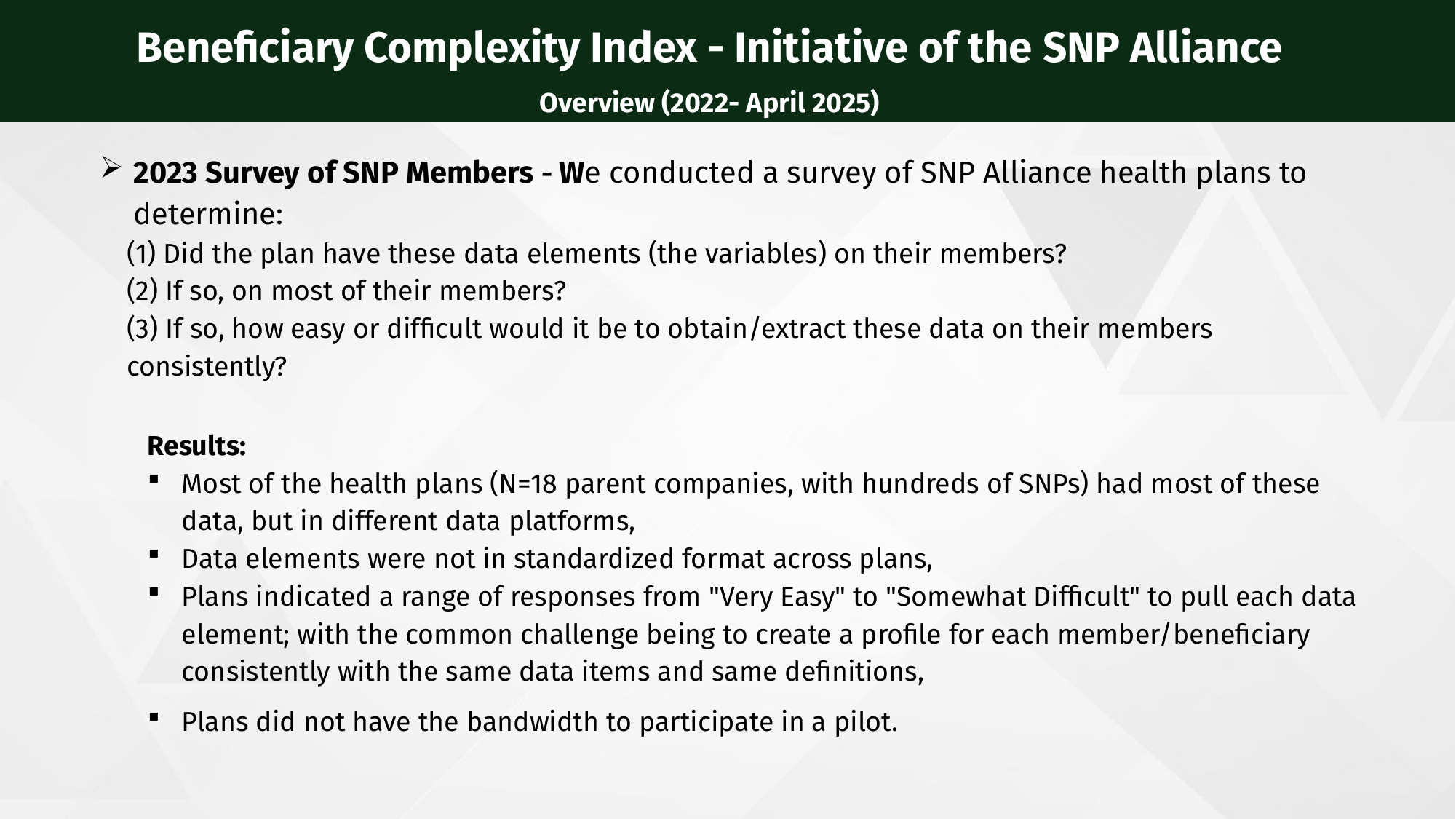

Beneficiary Complexity Index - Initiative of the SNP Alliance
Overview (2022- April 2025)
2023 Survey of SNP Members - We conducted a survey of SNP Alliance health plans to determine:
(1) Did the plan have these data elements (the variables) on their members?
(2) If so, on most of their members?
(3) If so, how easy or difficult would it be to obtain/extract these data on their members consistently?

Results:
Most of the health plans (N=18 parent companies, with hundreds of SNPs) had most of these data, but in different data platforms,
Data elements were not in standardized format across plans,
Plans indicated a range of responses from "Very Easy" to "Somewhat Difficult" to pull each data element; with the common challenge being to create a profile for each member/beneficiary consistently with the same data items and same definitions,
Plans did not have the bandwidth to participate in a pilot.